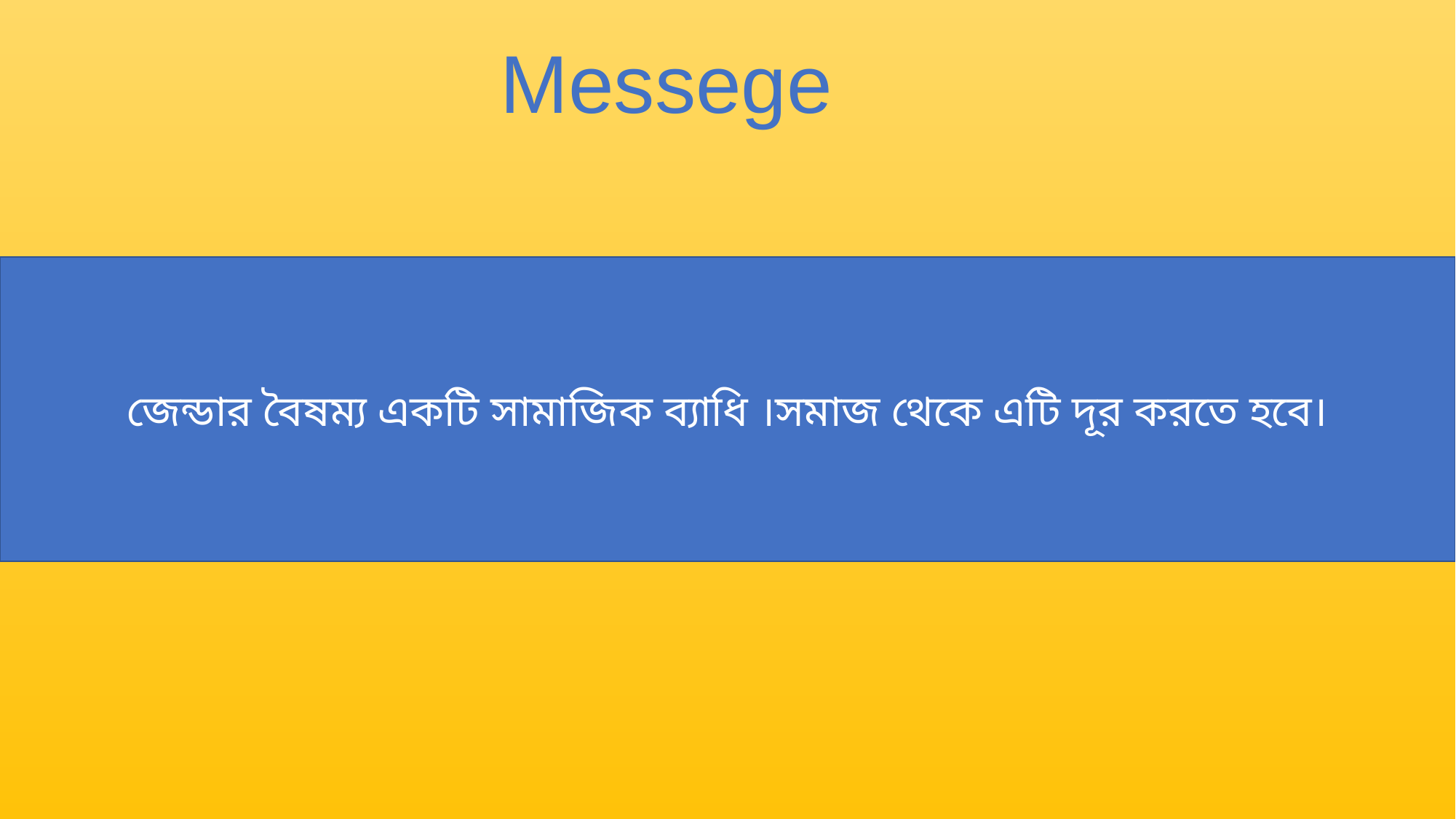

Messege
জেন্ডার বৈষম্য একটি সামাজিক ব্যাধি ।সমাজ থেকে এটি দূর করতে হবে।